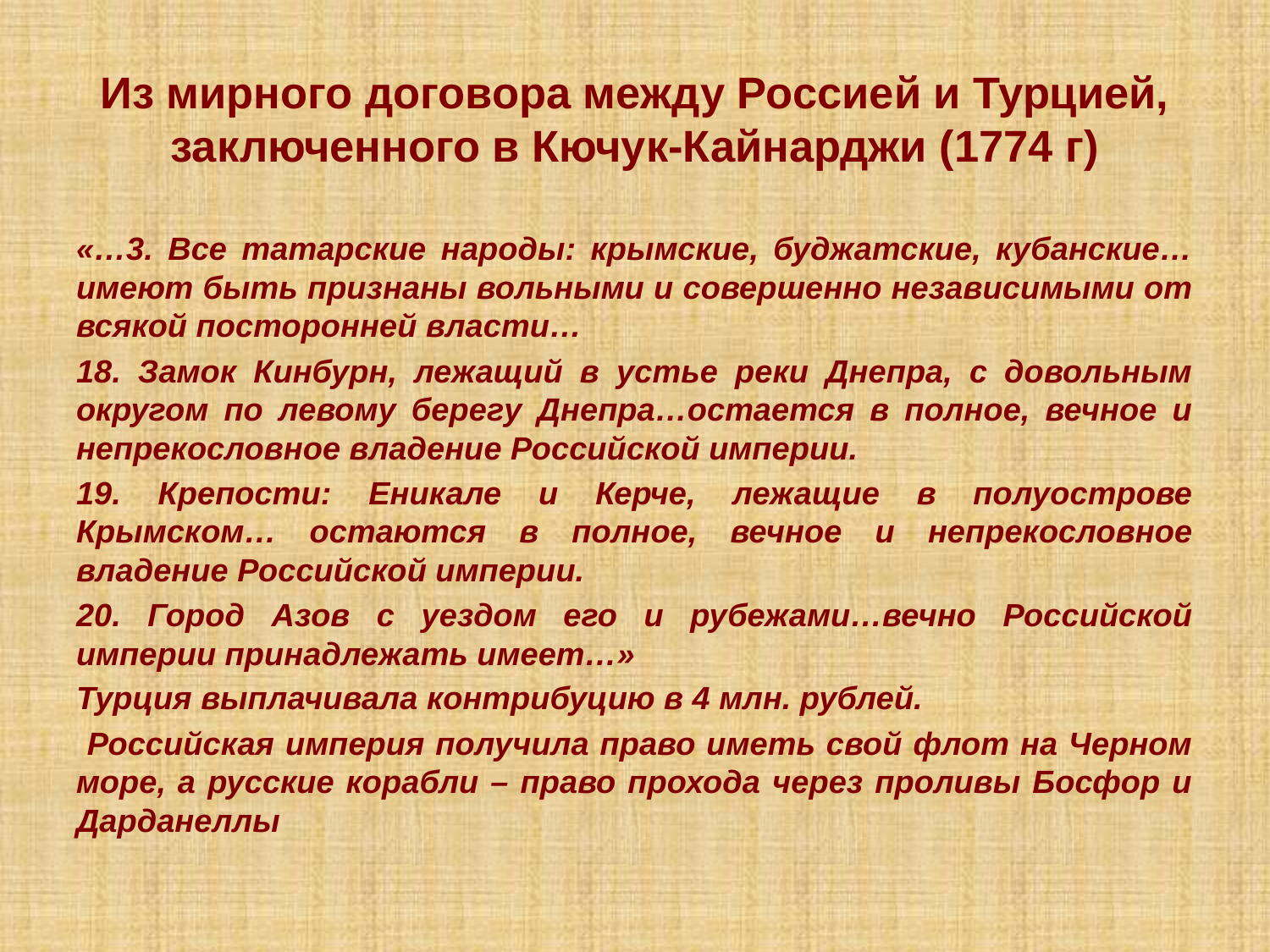

# Из мирного договора между Россией и Турцией, заключенного в Кючук-Кайнарджи (1774 г)
«…3. Все татарские народы: крымские, буджатские, кубанские…имеют быть признаны вольными и совершенно независимыми от всякой посторонней власти…
18. Замок Кинбурн, лежащий в устье реки Днепра, с довольным округом по левому берегу Днепра…остается в полное, вечное и непрекословное владение Российской империи.
19. Крепости: Еникале и Керче, лежащие в полуострове Крымском… остаются в полное, вечное и непрекословное владение Российской империи.
20. Город Азов с уездом его и рубежами…вечно Российской империи принадлежать имеет…»
Турция выплачивала контрибуцию в 4 млн. рублей.
 Российская империя получила право иметь свой флот на Черном море, а русские корабли – право прохода через проливы Босфор и Дарданеллы